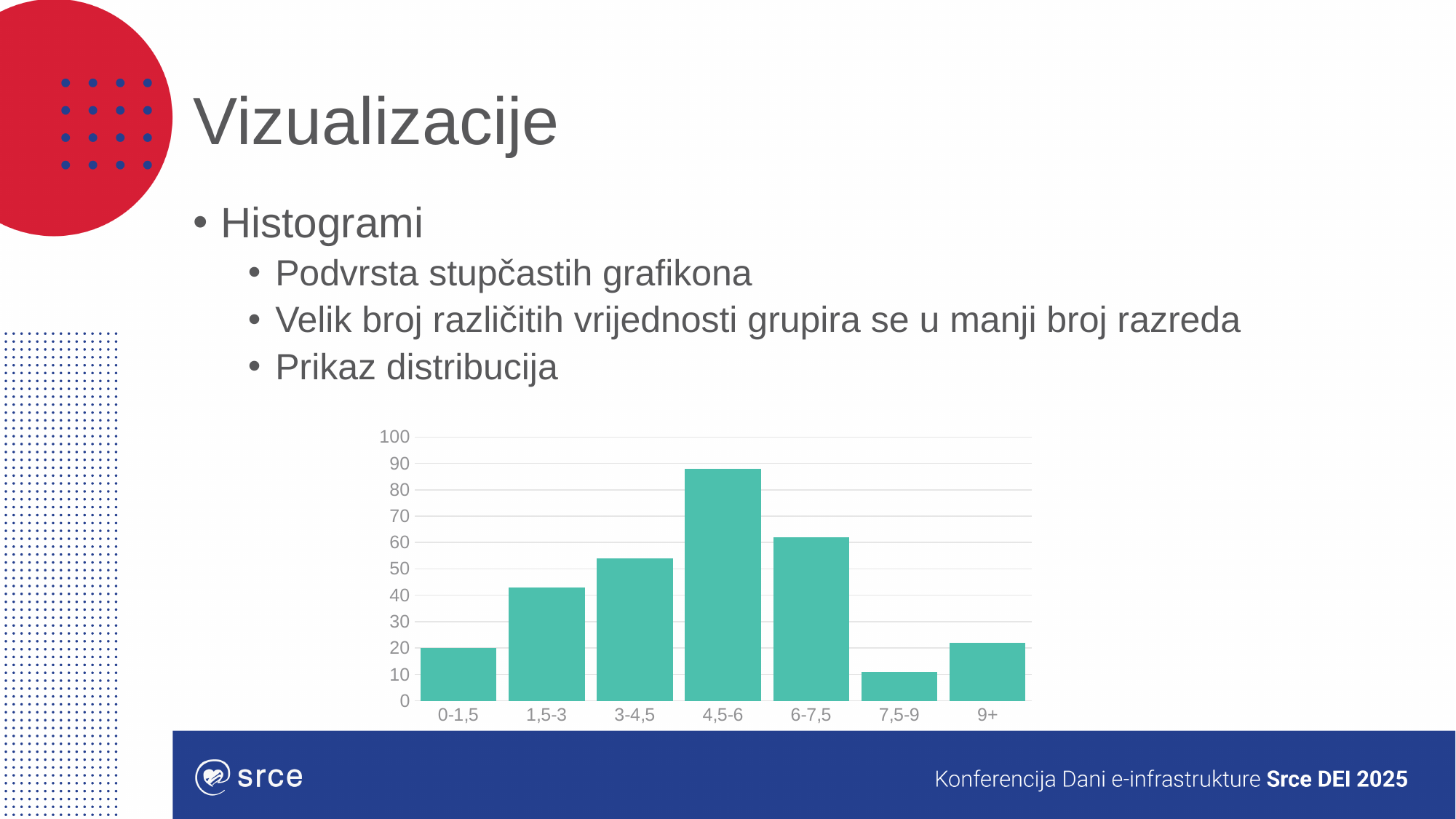

# Vizualizacije
Histogrami
Podvrsta stupčastih grafikona
Velik broj različitih vrijednosti grupira se u manji broj razreda
Prikaz distribucija

### Chart

| Category | Column3 |
|---|---|
| 0-1,5 | 20.0 |
| 1,5-3 | 43.0 |
| 3-4,5 | 54.0 |
| 4,5-6 | 88.0 |
| 6-7,5 | 62.0 |
| 7,5-9 | 11.0 |
| 9+ | 22.0 |